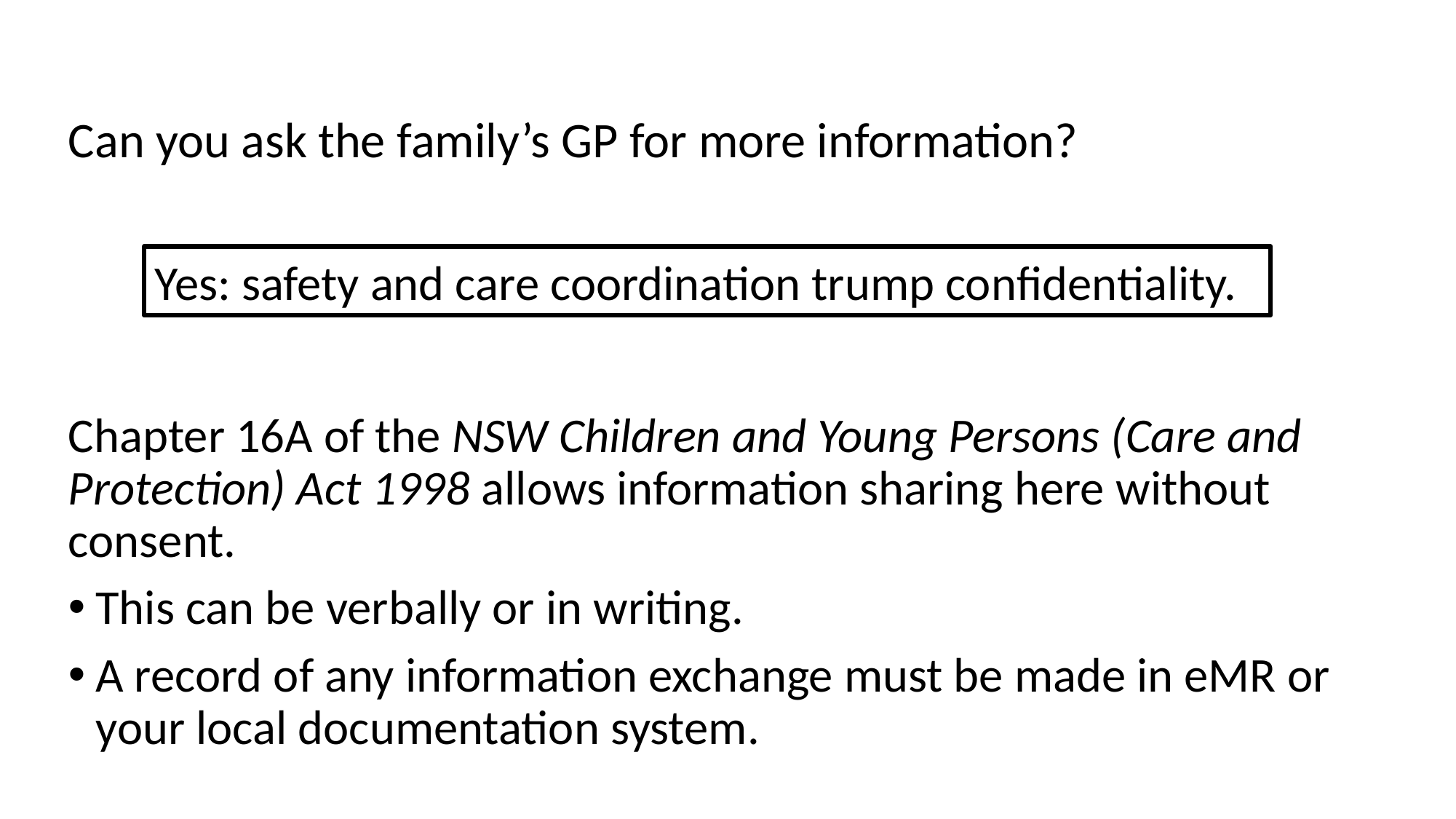

# Can you ask the family’s GP for more information?
Yes: safety and care coordination trump confidentiality.
Chapter 16A of the NSW Children and Young Persons (Care and Protection) Act 1998 allows information sharing here without consent.
This can be verbally or in writing.
A record of any information exchange must be made in eMR or your local documentation system.